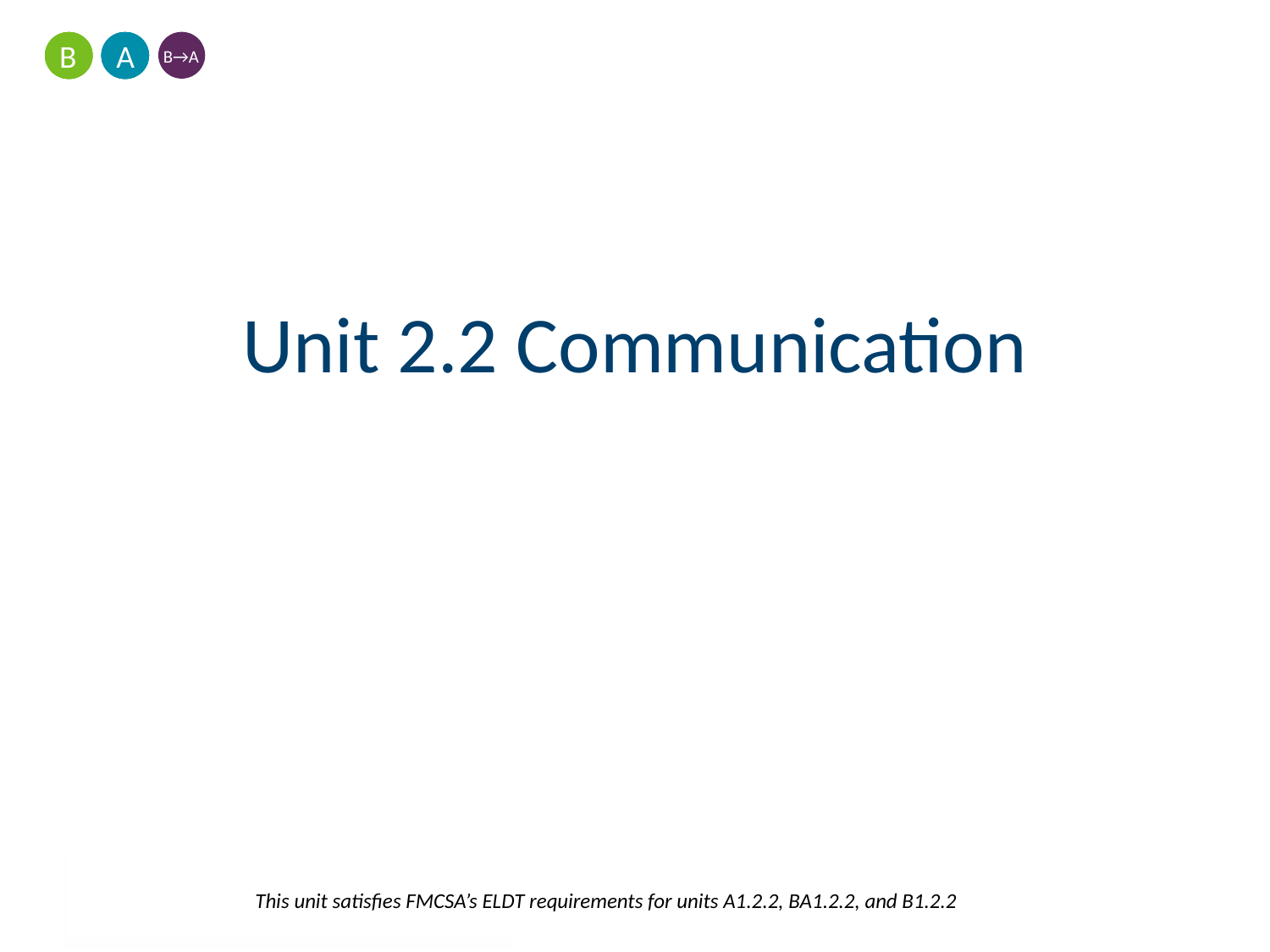

A
B

B→A
# Unit 2.2 Communication

This unit satisfies FMCSA’s ELDT requirements for units A1.2.2, BA1.2.2, and B1.2.2